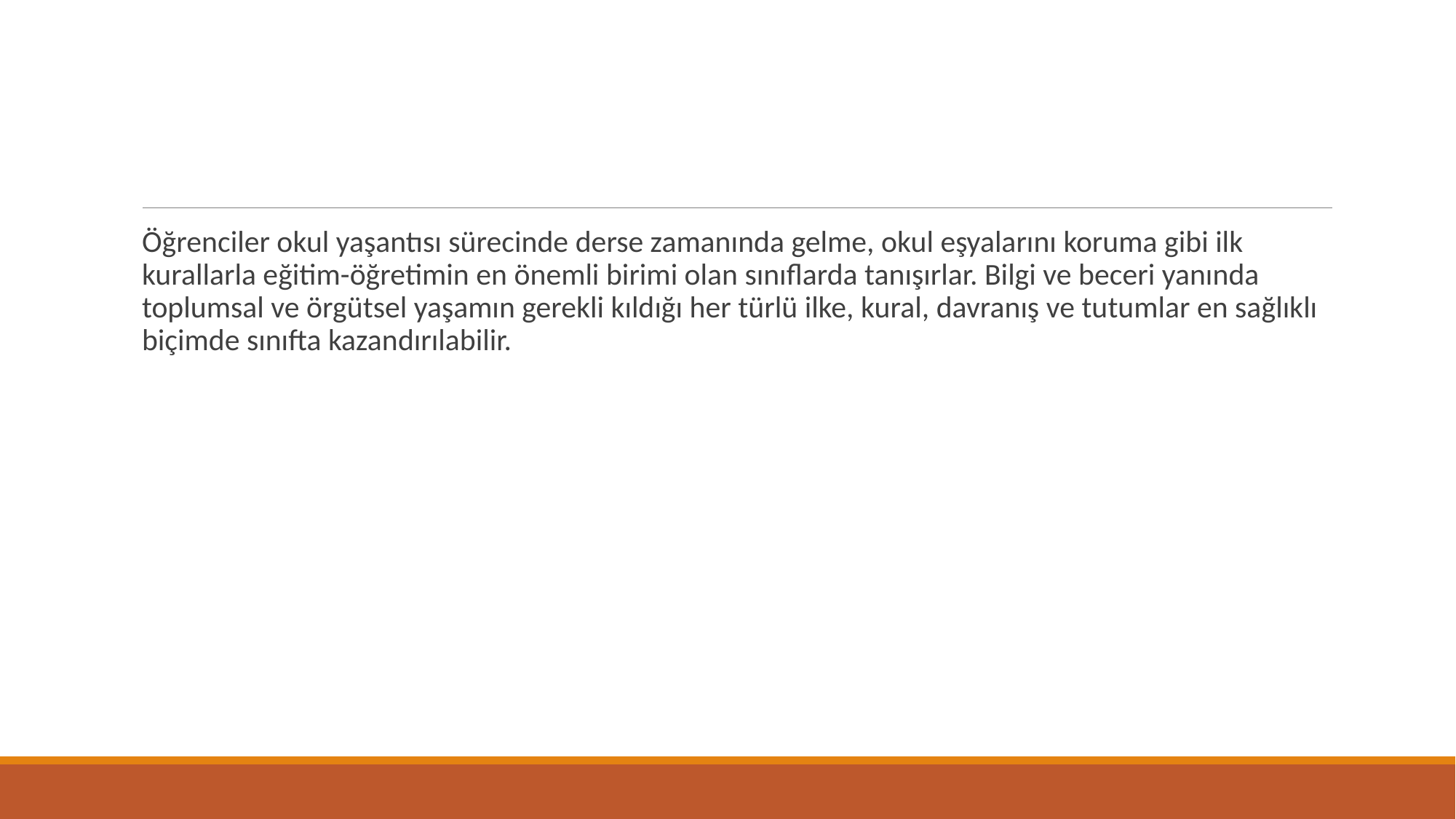

#
Öğrenciler okul yaşantısı sürecinde derse zamanında gelme, okul eşyalarını koruma gibi ilk kurallarla eğitim-öğretimin en önemli birimi olan sınıflarda tanışırlar. Bilgi ve beceri yanında toplumsal ve örgütsel yaşamın gerekli kıldığı her türlü ilke, kural, davranış ve tutumlar en sağlıklı biçimde sınıfta kazandırılabilir.